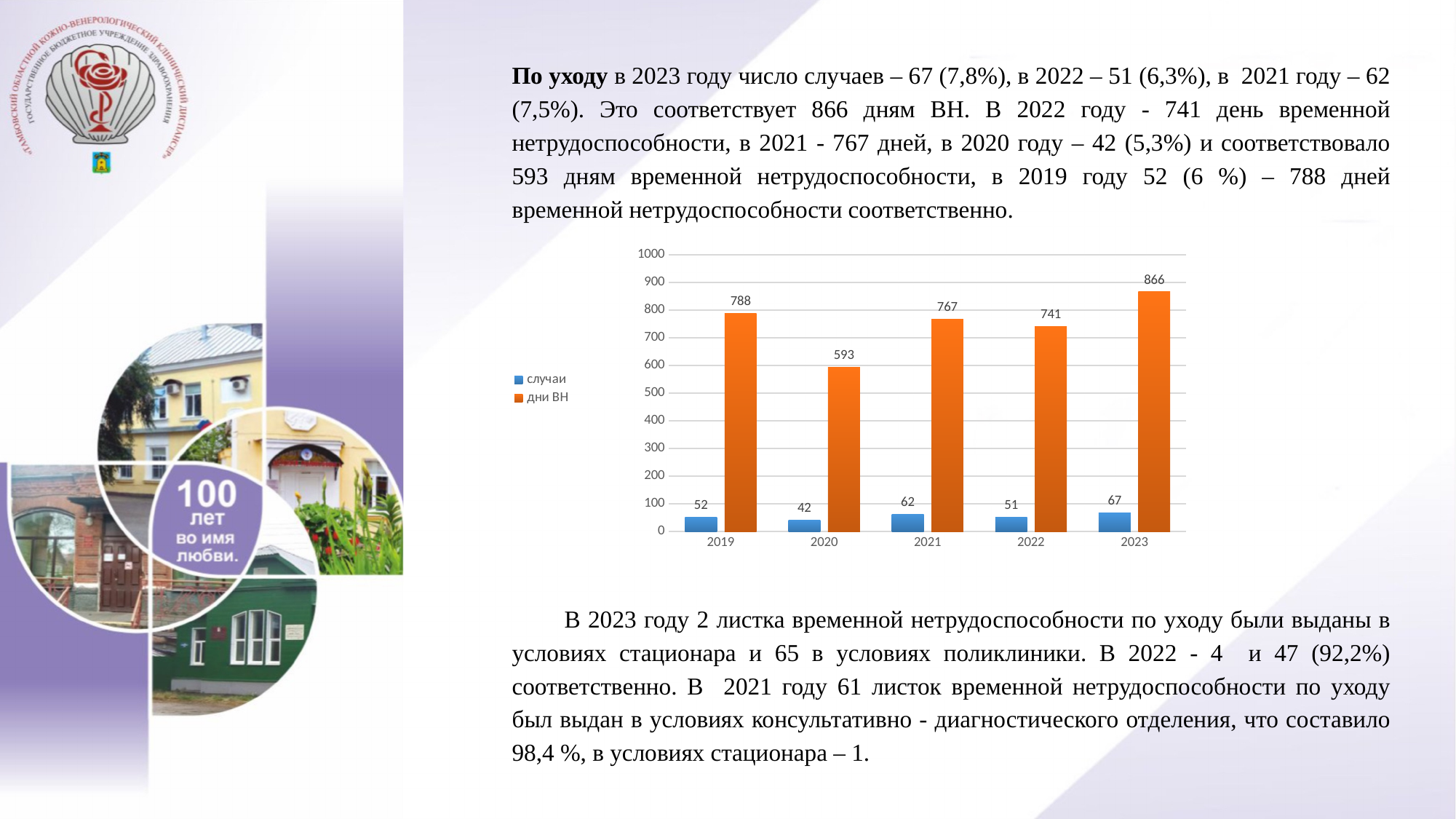

По уходу в 2023 году число случаев – 67 (7,8%), в 2022 – 51 (6,3%), в  2021 году – 62 (7,5%). Это соответствует 866 дням ВН. В 2022 году - 741 день временной нетрудоспособности, в 2021 - 767 дней, в 2020 году – 42 (5,3%) и соответствовало 593 дням временной нетрудоспособности, в 2019 году 52 (6 %) – 788 дней временной нетрудоспособности соответственно.

       В 2023 году 2 листка временной нетрудоспособности по уходу были выданы в условиях стационара и 65 в условиях поликлиники. В 2022 - 4  и 47 (92,2%) соответственно. В  2021 году 61 листок временной нетрудоспособности по уходу был выдан в условиях консультативно - диагностического отделения, что составило 98,4 %, в условиях стационара – 1.

### Chart

| Category | случаи | дни ВН |
|---|---|---|
| 2019 | 52.0 | 788.0 |
| 2020 | 42.0 | 593.0 |
| 2021 | 62.0 | 767.0 |
| 2022 | 51.0 | 741.0 |
| 2023 | 67.0 | 866.0 |